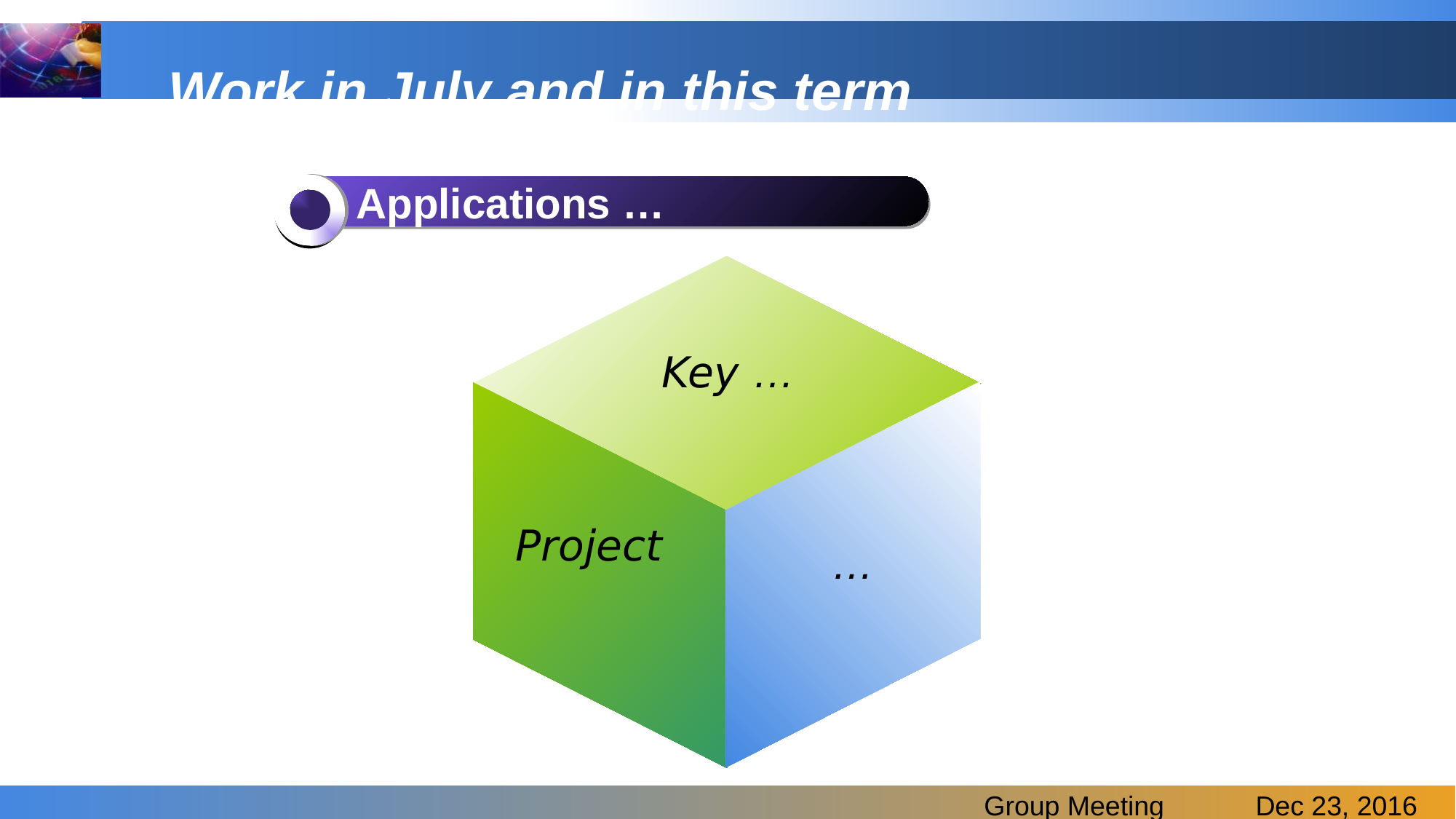

# Work in July and in this term

Applications …

Key …

Project
…